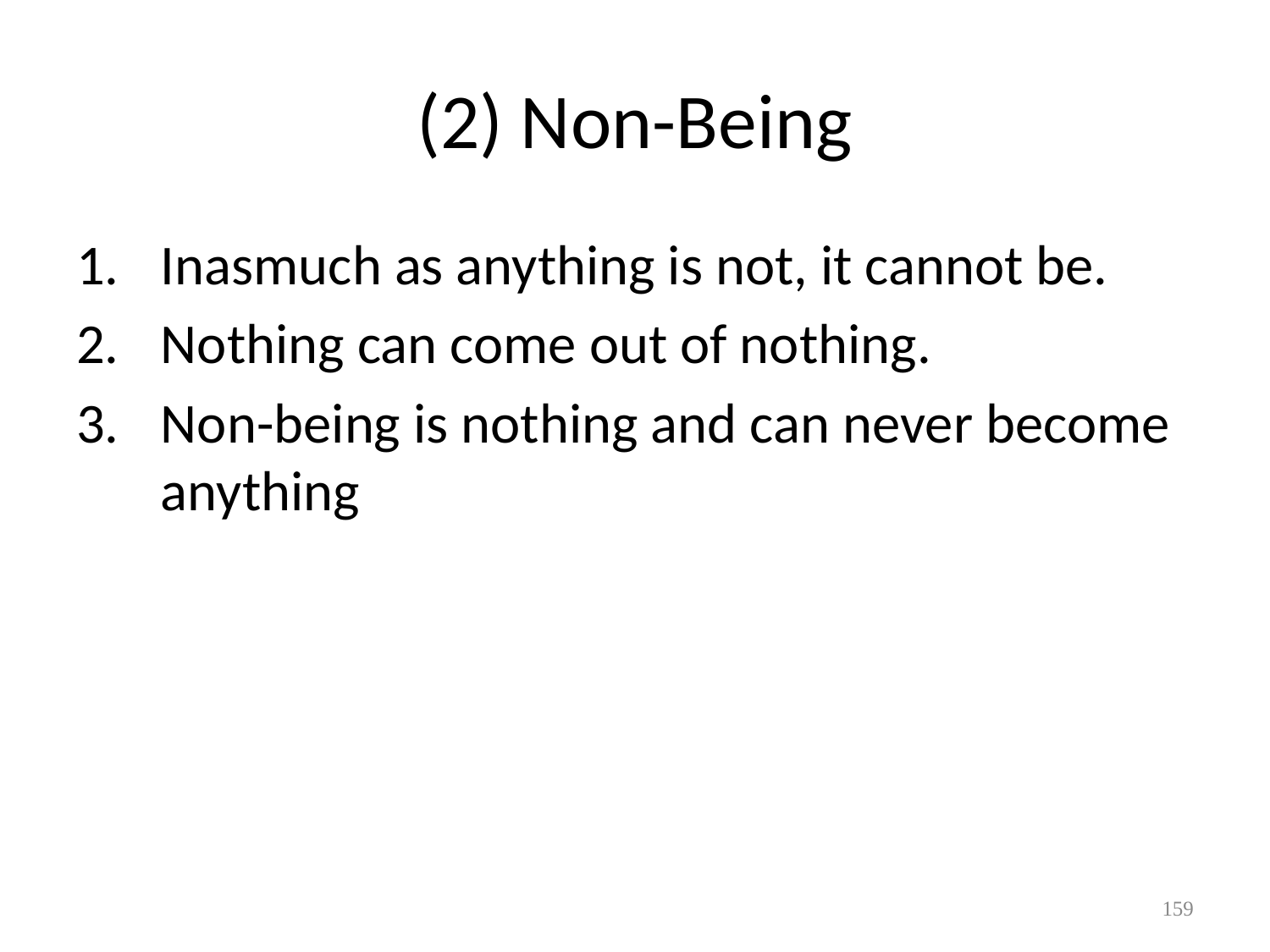

# (2) Non-Being
Inasmuch as anything is not, it cannot be.
Nothing can come out of nothing.
Non-being is nothing and can never become anything
159